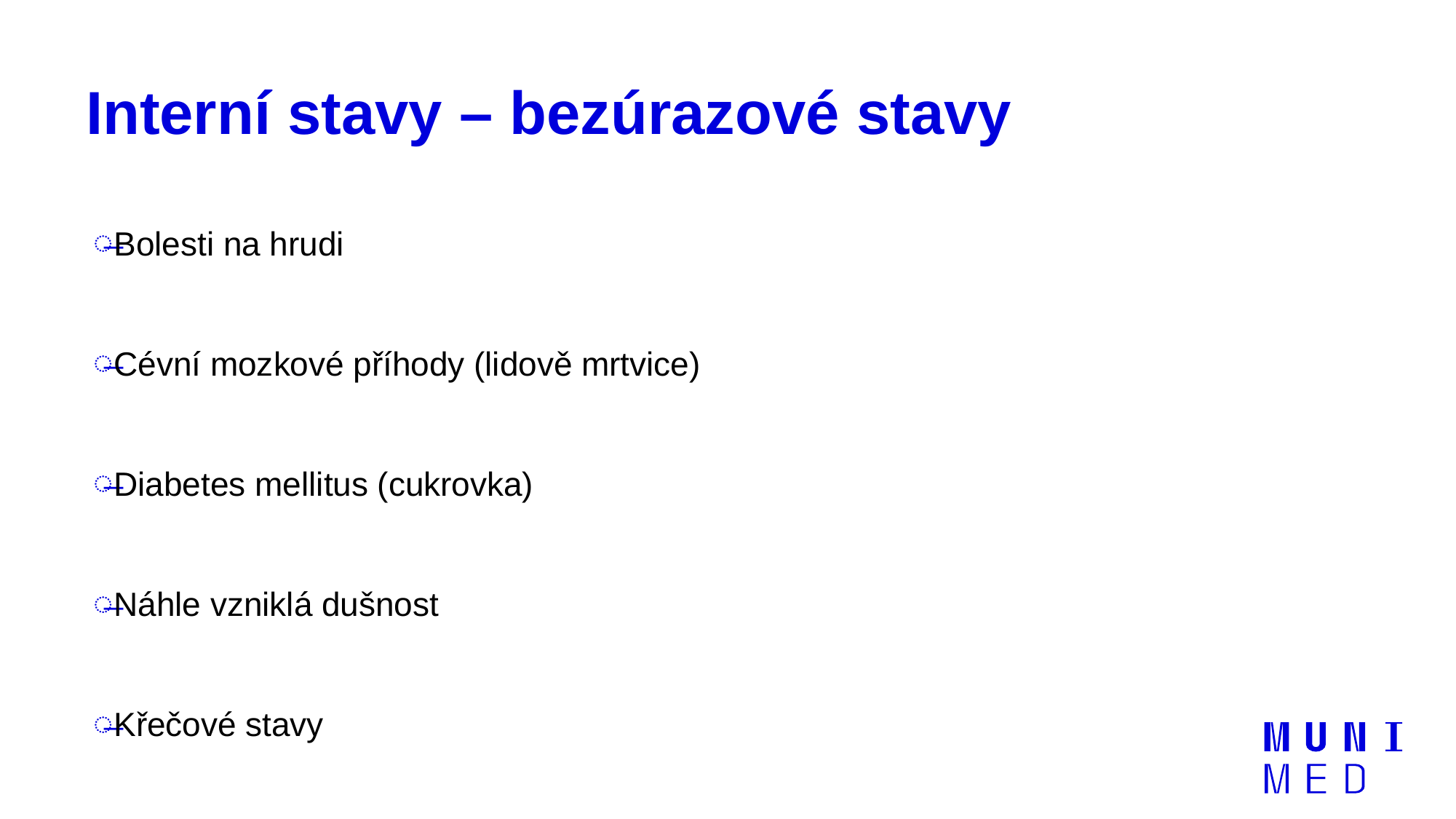

# Interní stavy – bezúrazové stavy
Bolesti na hrudi

Cévní mozkové příhody (lidově mrtvice)

Diabetes mellitus (cukrovka)

Náhle vzniklá dušnost

Křečové stavy